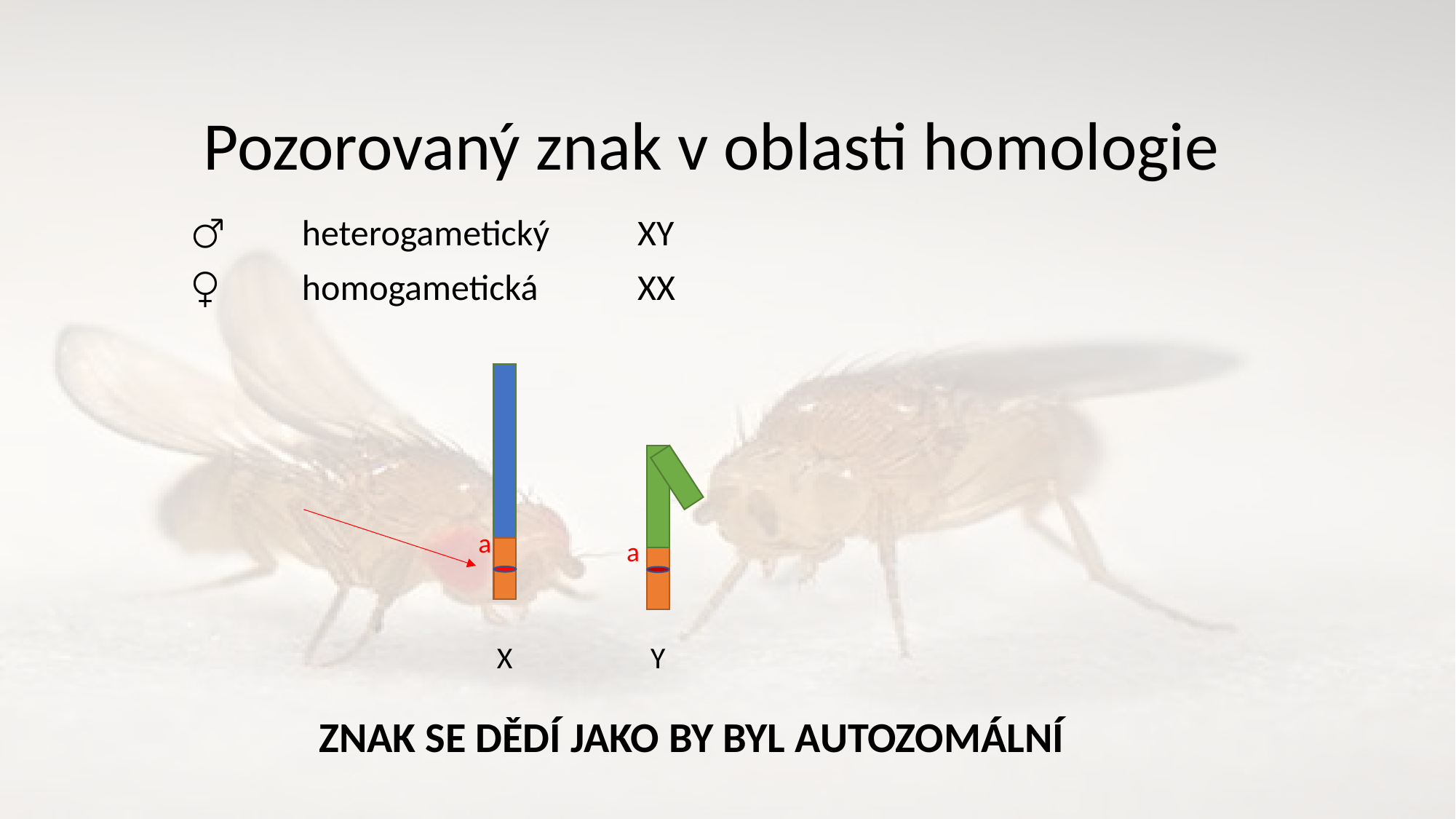

# Pozorovaný znak v oblasti homologie
♂ 	heterogametický	 XY
♀ 	homogametická	 XX

a
a

X
Y
ZNAK SE DĚDÍ JAKO BY BYL AUTOZOMÁLNÍ